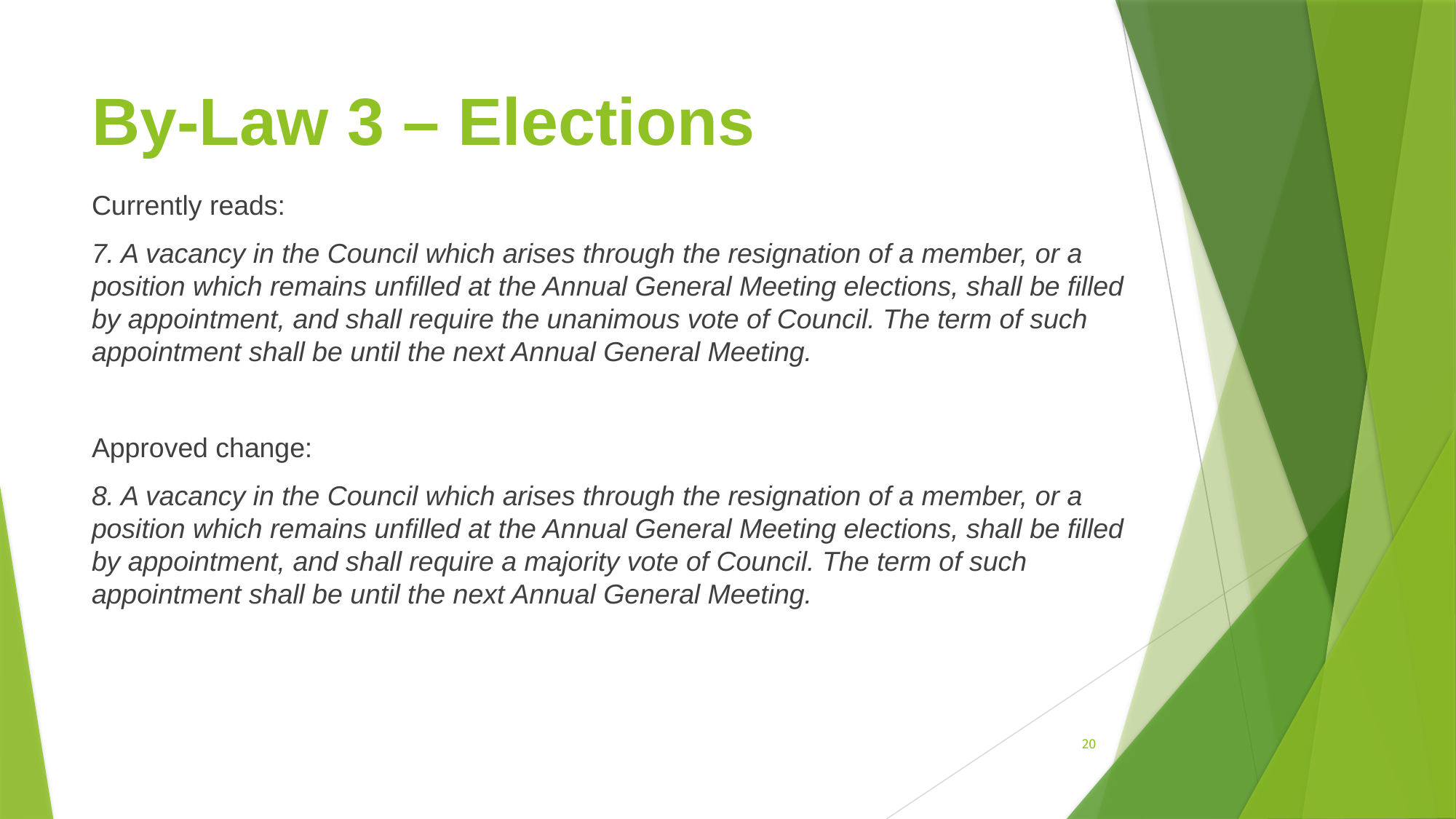

# By-Law 3 – Elections
Currently reads:
7. A vacancy in the Council which arises through the resignation of a member, or a position which remains unfilled at the Annual General Meeting elections, shall be filled by appointment, and shall require the unanimous vote of Council. The term of such appointment shall be until the next Annual General Meeting.

Approved change:
8. A vacancy in the Council which arises through the resignation of a member, or a position which remains unfilled at the Annual General Meeting elections, shall be filled by appointment, and shall require a majority vote of Council. The term of such appointment shall be until the next Annual General Meeting.

20